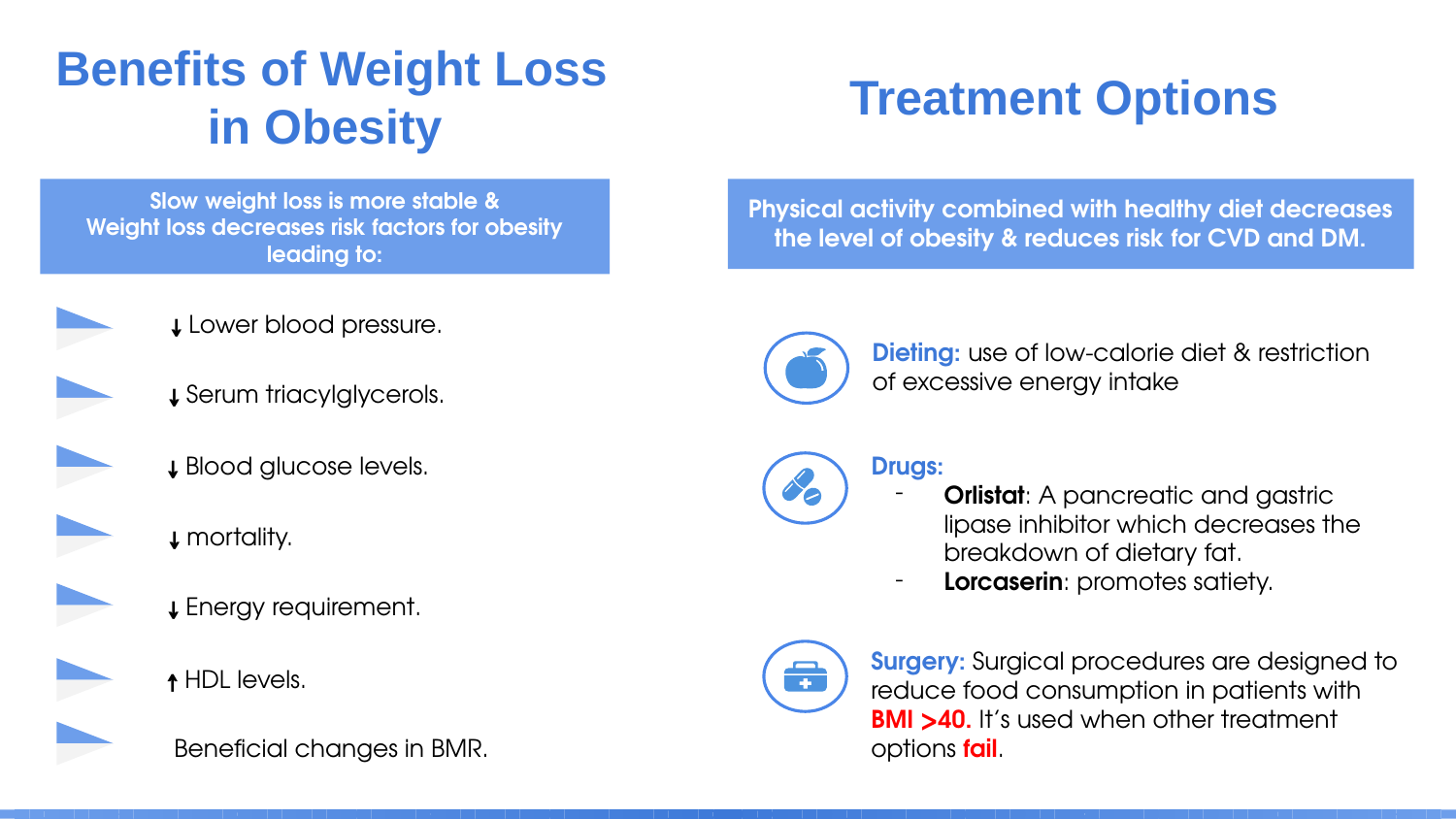

Benefits of Weight Loss in Obesity
Treatment Options
Slow weight loss is more stable &
Weight loss decreases risk factors for obesity leading to:
Physical activity combined with healthy diet decreases the level of obesity & reduces risk for CVD and DM.

↓ Lower blood pressure.

Dieting: use of low-calorie diet & restriction of excessive energy intake

↓ Serum triacylglycerols.

Drugs:
Orlistat: A pancreatic and gastric lipase inhibitor which decreases the breakdown of dietary fat.
Lorcaserin: promotes satiety.

↓ Blood glucose levels.

↓ mortality.

↓ Energy requirement.

Surgery: Surgical procedures are designed to reduce food consumption in patients with BMI >40. It’s used when other treatment options fail.

↑ HDL levels.

Beneficial changes in BMR.